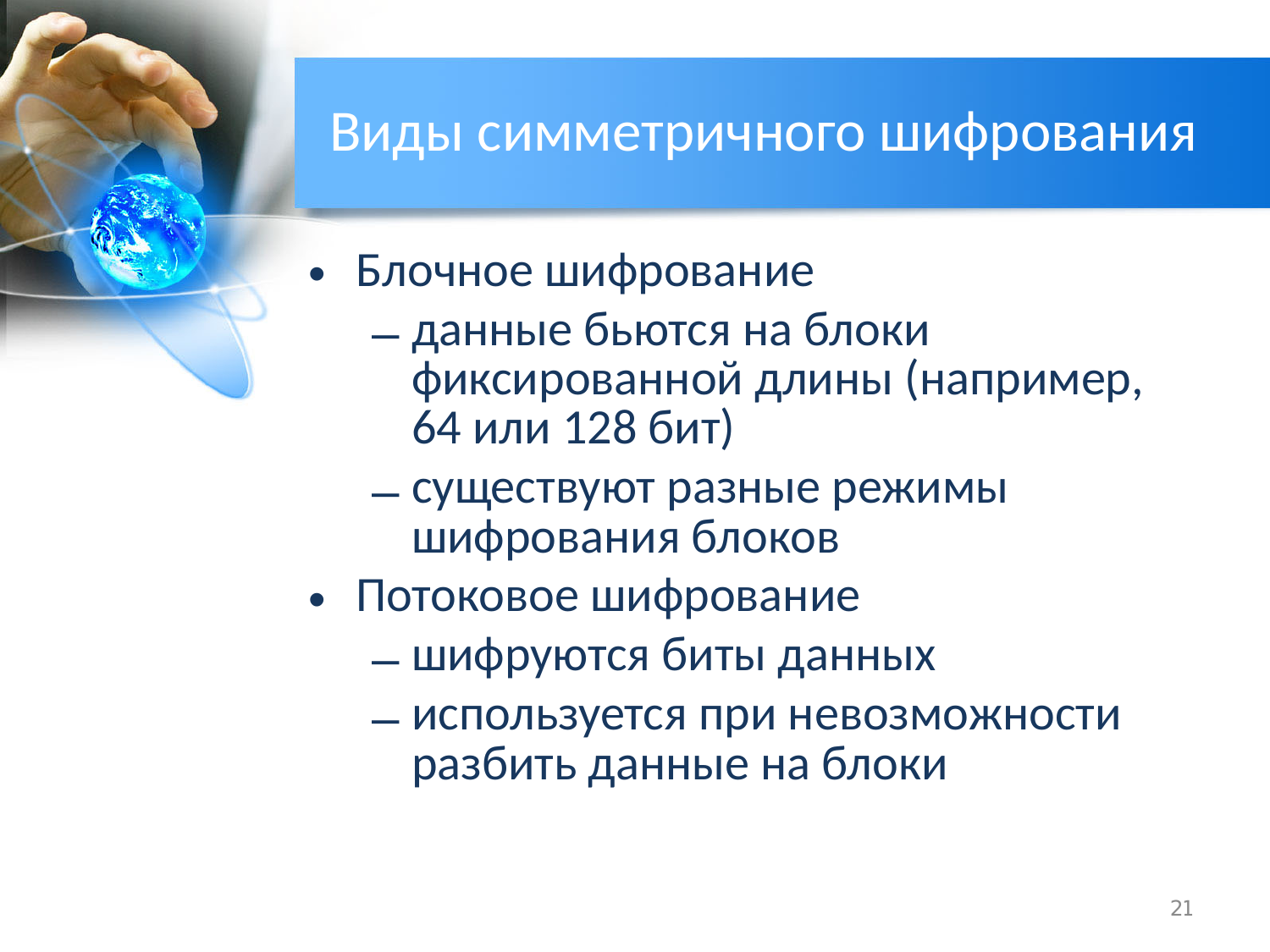

# Виды симметричного шифрования
Блочное шифрование
данные бьются на блоки фиксированной длины (например, 64 или 128 бит)
существуют разные режимы шифрования блоков
Потоковое шифрование
шифруются биты данных
используется при невозможности разбить данные на блоки

21